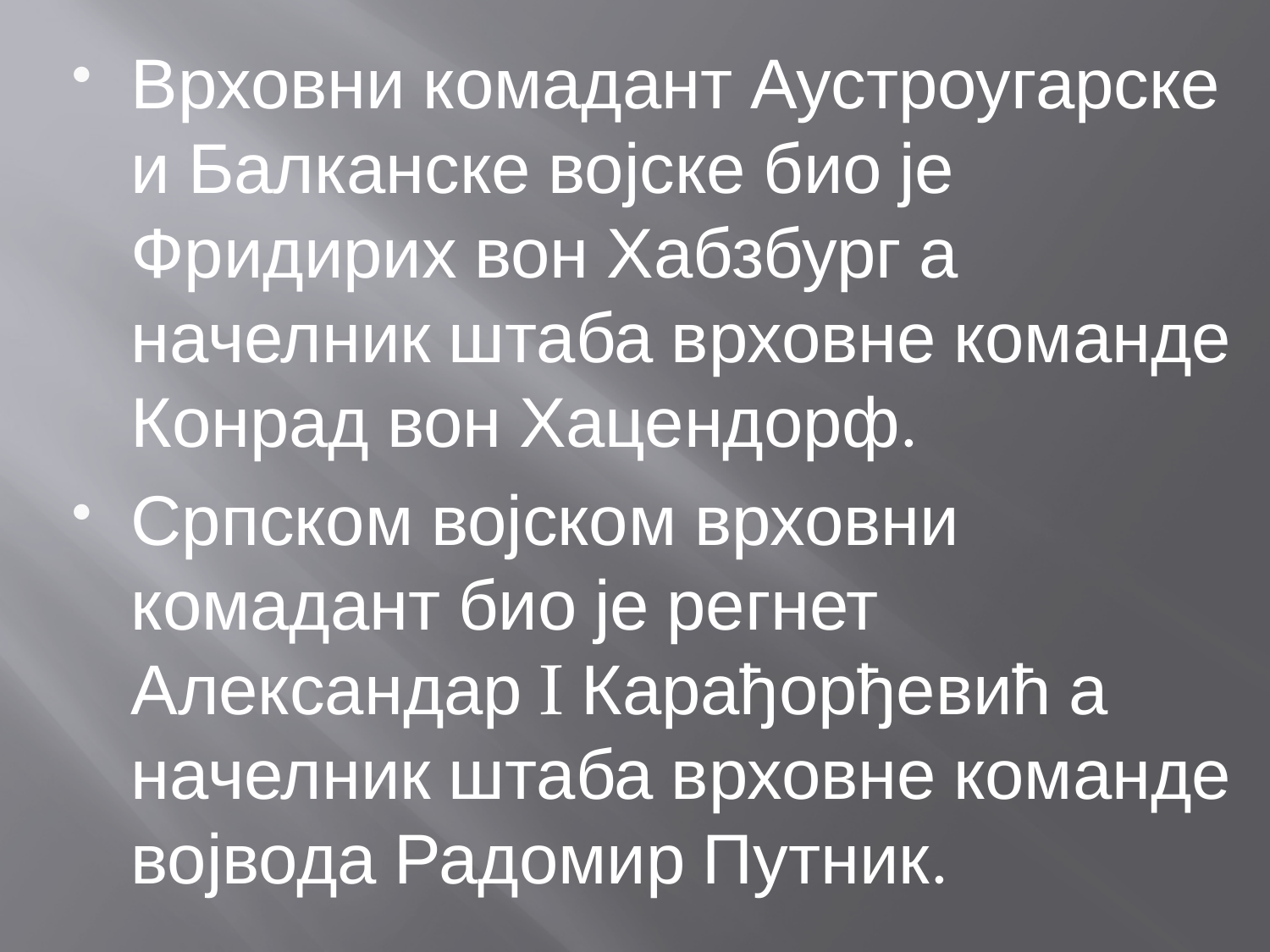

Врховни комадант Аустроугарске и Балканске војске био је Фридирих вон Хабзбург а начелник штаба врховне команде Конрад вон Хацендорф.
Српском војском врховни комадант био је регнет Александар I Карађорђевић а начелник штаба врховне команде војвода Радомир Путник.